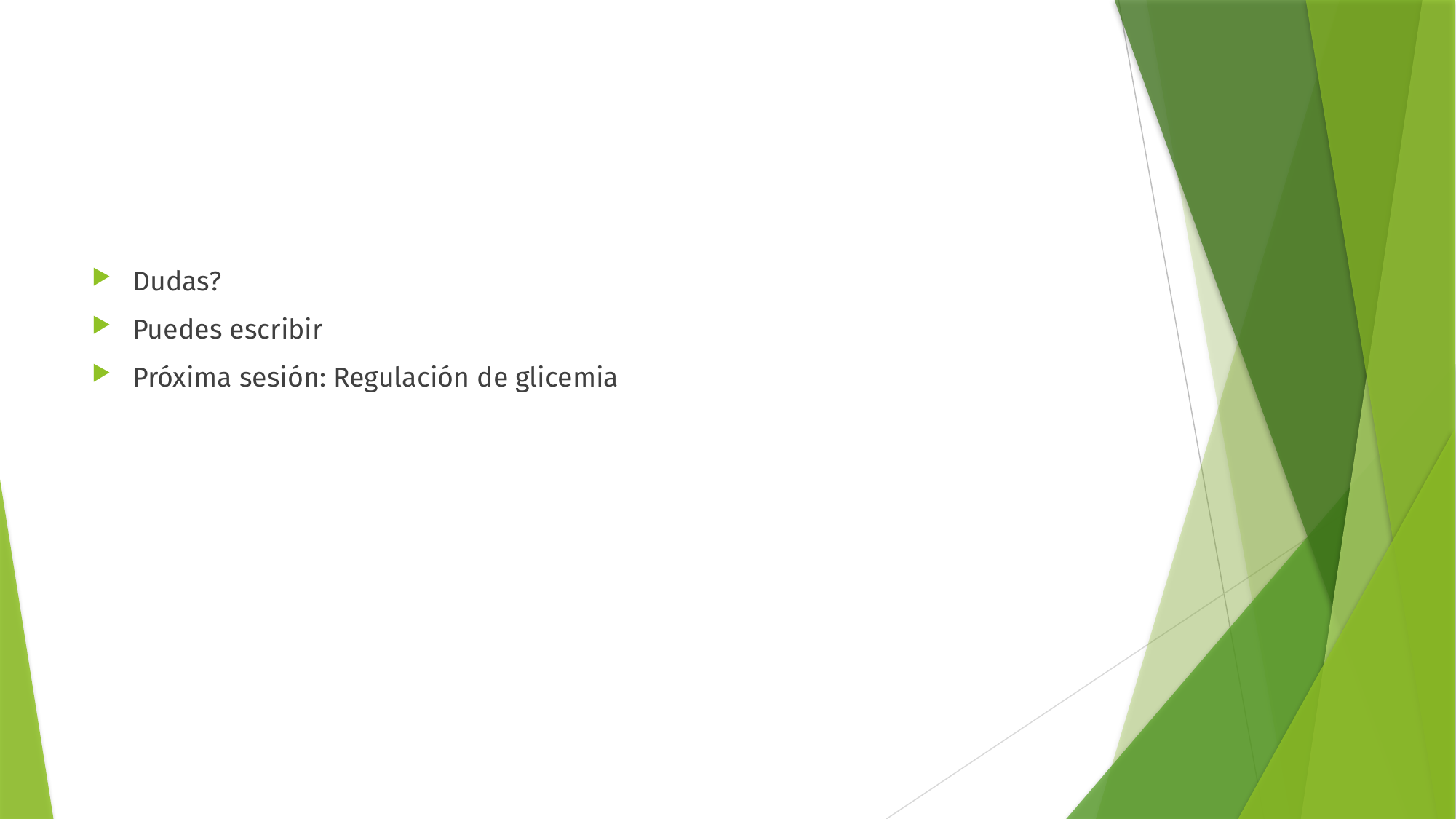

#
Dudas?
Puedes escribir
Próxima sesión: Regulación de glicemia